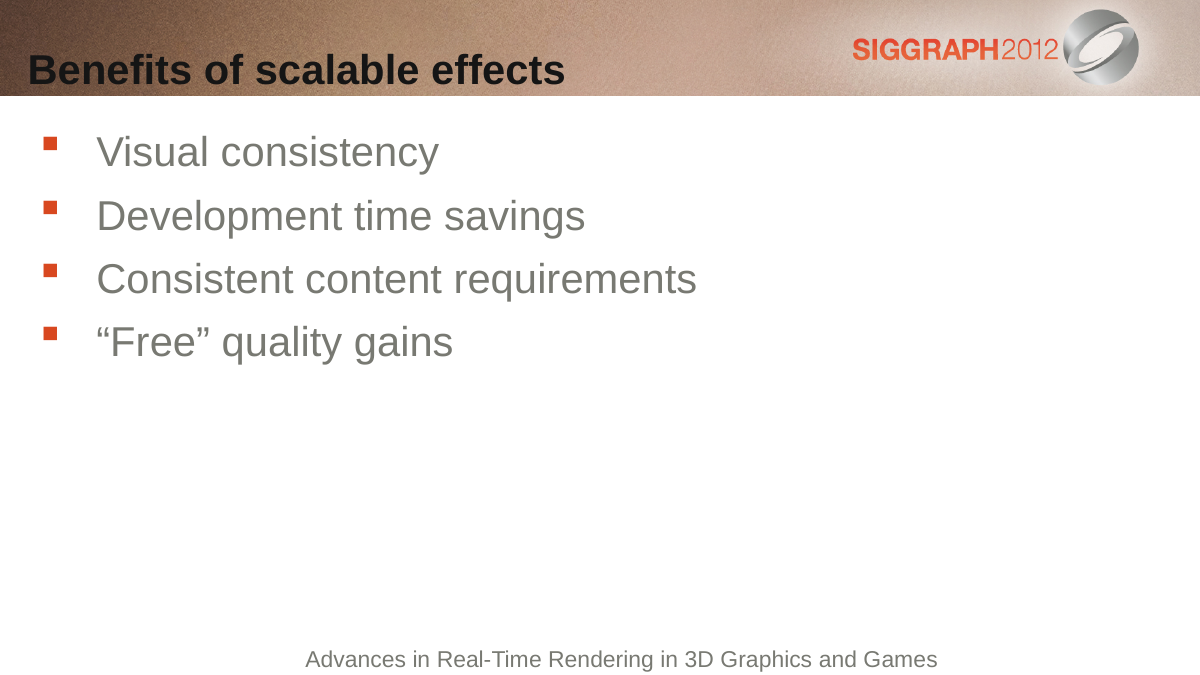

# Benefits of scalable effects
Visual consistency
Development time savings
Consistent content requirements
“Free” quality gains